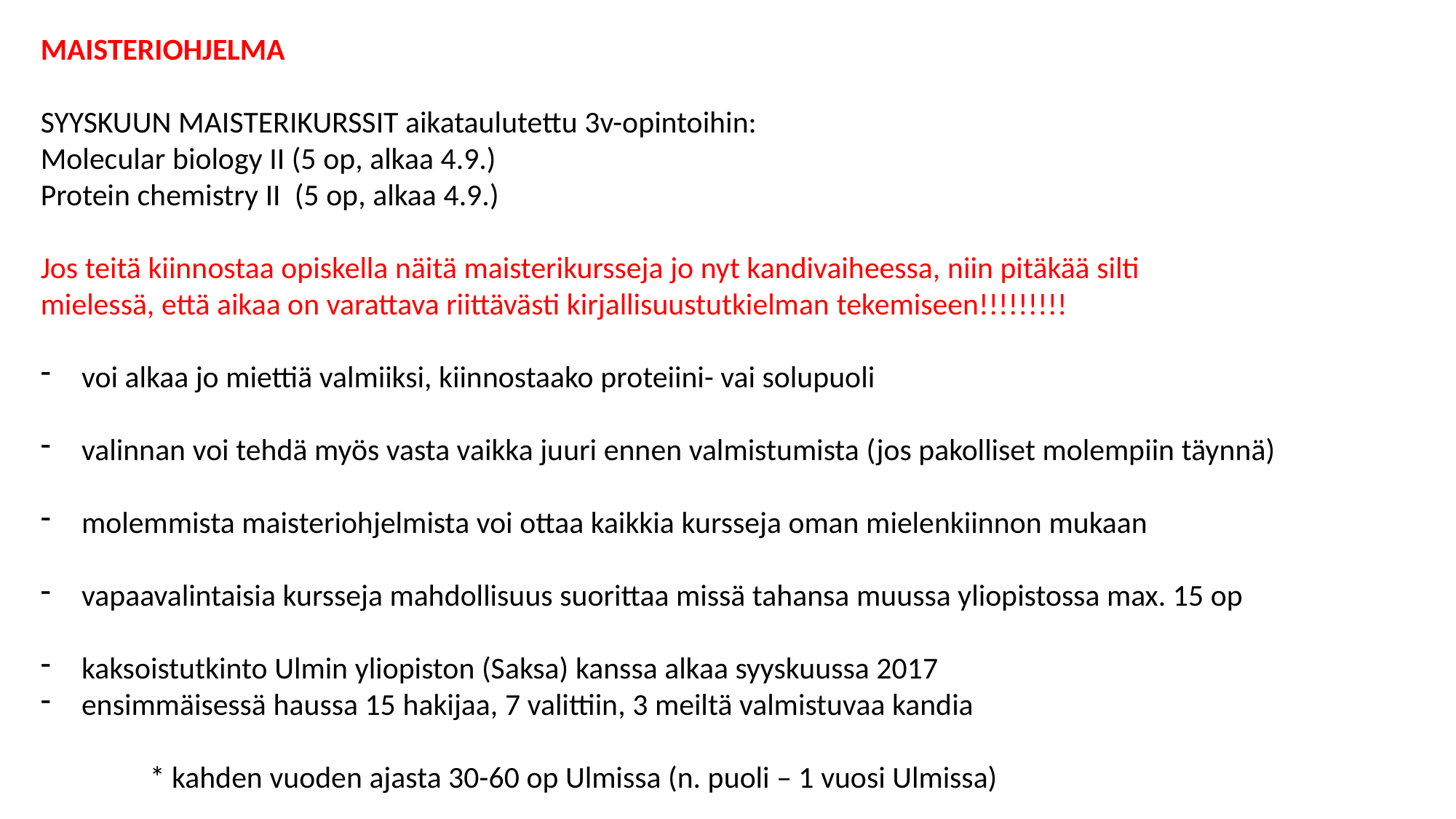

MAISTERIOHJELMA

SYYSKUUN MAISTERIKURSSIT aikataulutettu 3v-opintoihin:
Molecular biology II (5 op, alkaa 4.9.)
Protein chemistry II  (5 op, alkaa 4.9.)

Jos teitä kiinnostaa opiskella näitä maisterikursseja jo nyt kandivaiheessa, niin pitäkää silti
mielessä, että aikaa on varattava riittävästi kirjallisuustutkielman tekemiseen!!!!!!!!!

voi alkaa jo miettiä valmiiksi, kiinnostaako proteiini- vai solupuoli

valinnan voi tehdä myös vasta vaikka juuri ennen valmistumista (jos pakolliset molempiin täynnä)

molemmista maisteriohjelmista voi ottaa kaikkia kursseja oman mielenkiinnon mukaan

vapaavalintaisia kursseja mahdollisuus suorittaa missä tahansa muussa yliopistossa max. 15 op

kaksoistutkinto Ulmin yliopiston (Saksa) kanssa alkaa syyskuussa 2017
ensimmäisessä haussa 15 hakijaa, 7 valittiin, 3 meiltä valmistuvaa kandia

	* kahden vuoden ajasta 30-60 op Ulmissa (n. puoli – 1 vuosi Ulmissa)